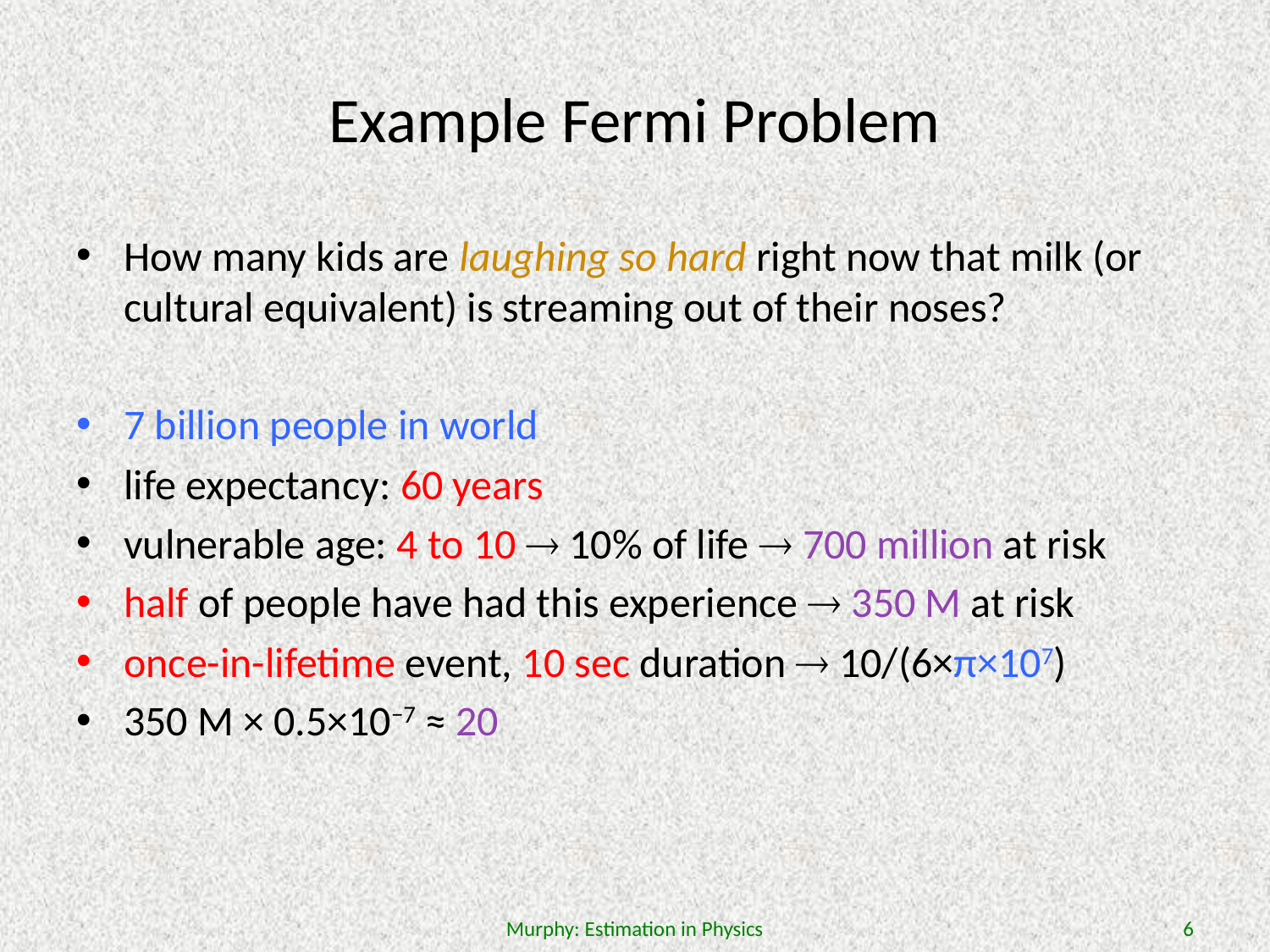

# Example Fermi Problem
How many kids are laughing so hard right now that milk (or cultural equivalent) is streaming out of their noses?

7 billion people in world
life expectancy: 60 years
vulnerable age: 4 to 10 → 10% of life → 700 million at risk
half of people have had this experience → 350 M at risk
once-in-lifetime event, 10 sec duration → 10/(6×π×107)
350 M × 0.5×10−7 ≈ 20
Murphy: Estimation in Physics
6